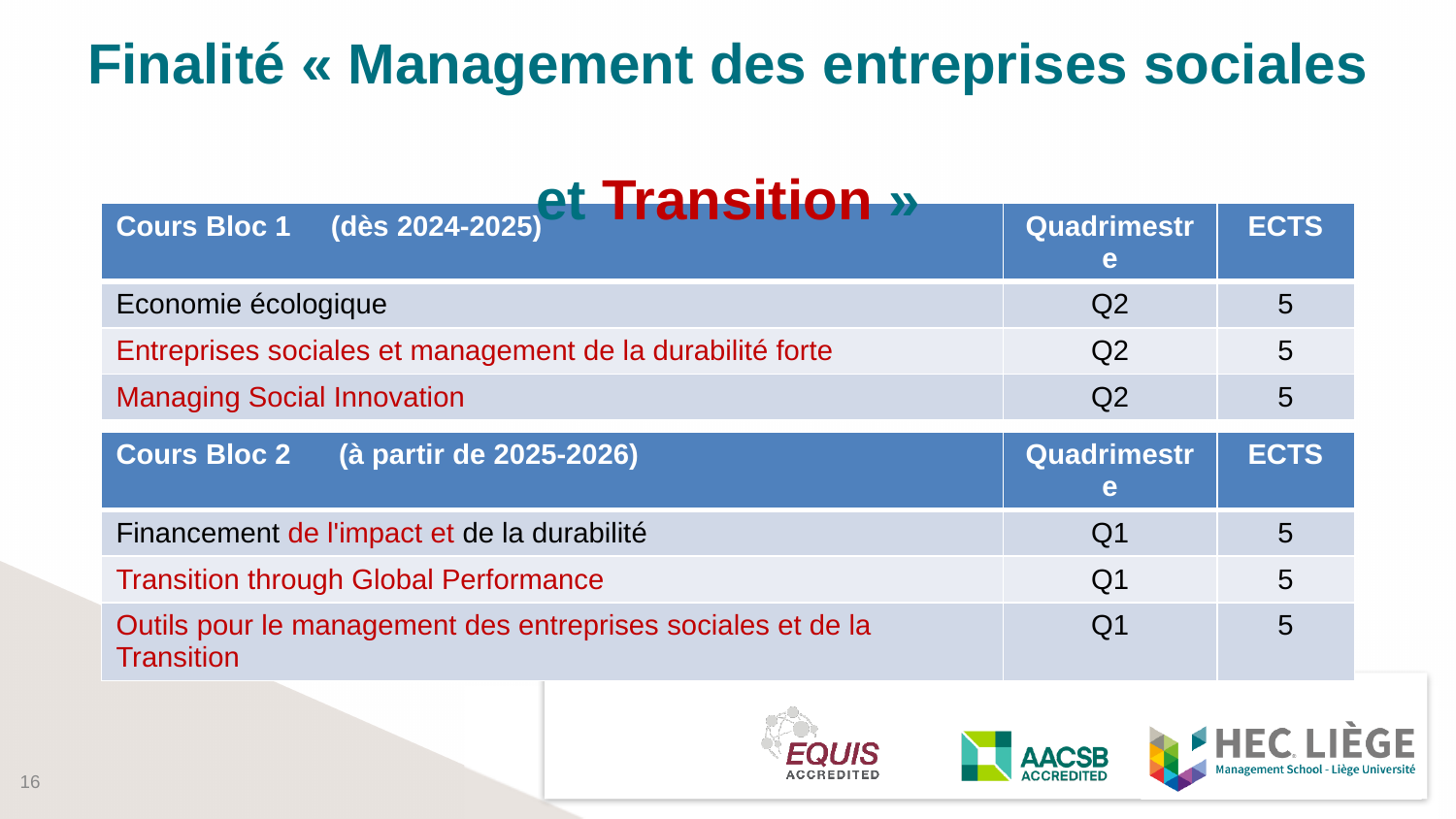

# Finalité « Management des entreprises sociales et Transition »
| Cours Bloc 1 (dès 2024-2025) | Quadrimestre | ECTS |
| --- | --- | --- |
| Economie écologique | Q2 | 5 |
| Entreprises sociales et management de la durabilité forte | Q2 | 5 |
| Managing Social Innovation | Q2 | 5 |
| Cours Bloc 2 (à partir de 2025-2026) | Quadrimestre | ECTS |
| --- | --- | --- |
| Financement de l'impact et de la durabilité | Q1 | 5 |
| Transition through Global Performance | Q1 | 5 |
| Outils pour le management des entreprises sociales et de la Transition | Q1 | 5 |